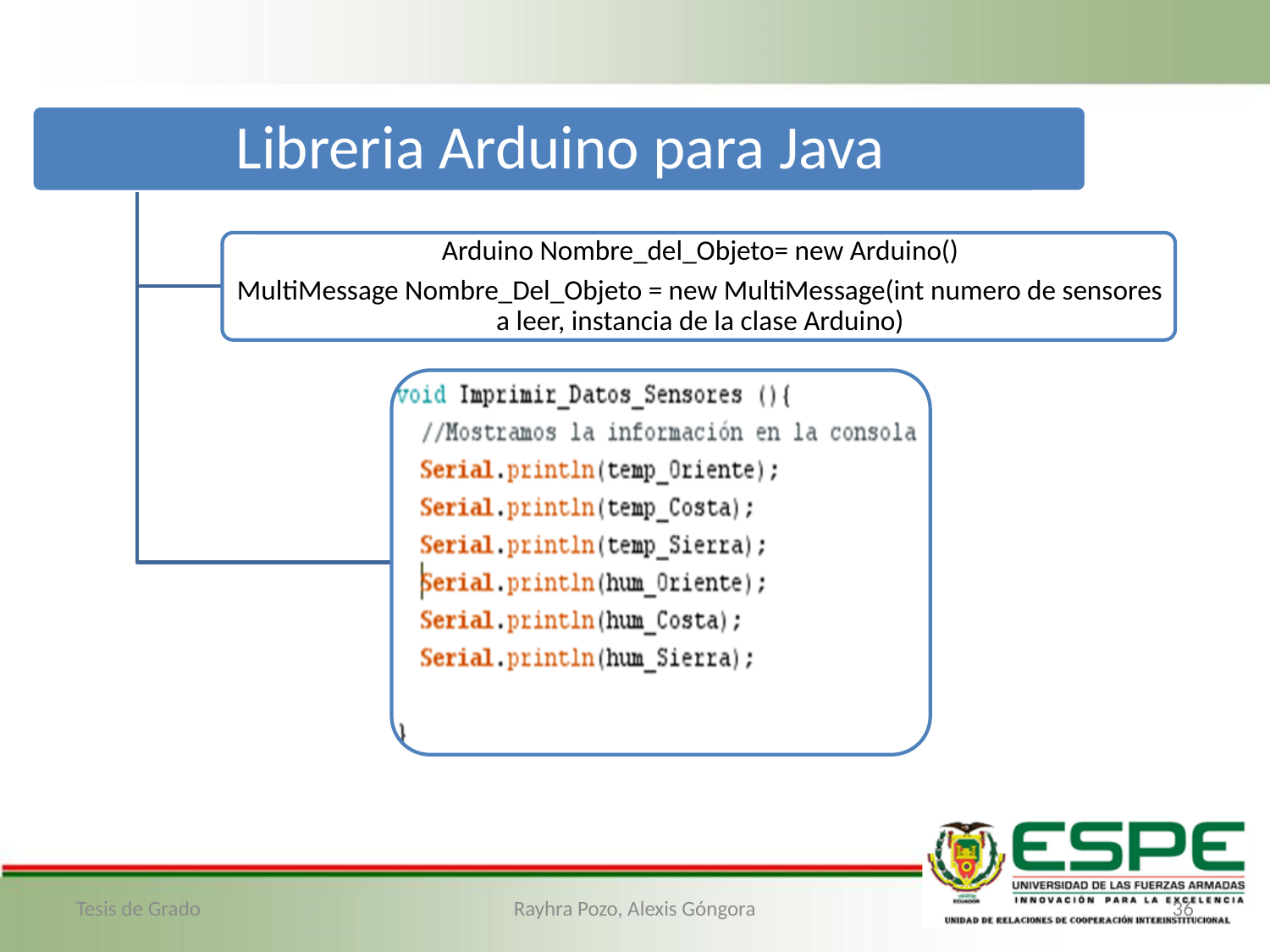

Libreria Arduino para Java
Arduino Nombre_del_Objeto= new Arduino()
MultiMessage Nombre_Del_Objeto = new MultiMessage(int numero de sensores a leer, instancia de la clase Arduino)

Tesis de Grado
Rayhra Pozo, Alexis Góngora
36